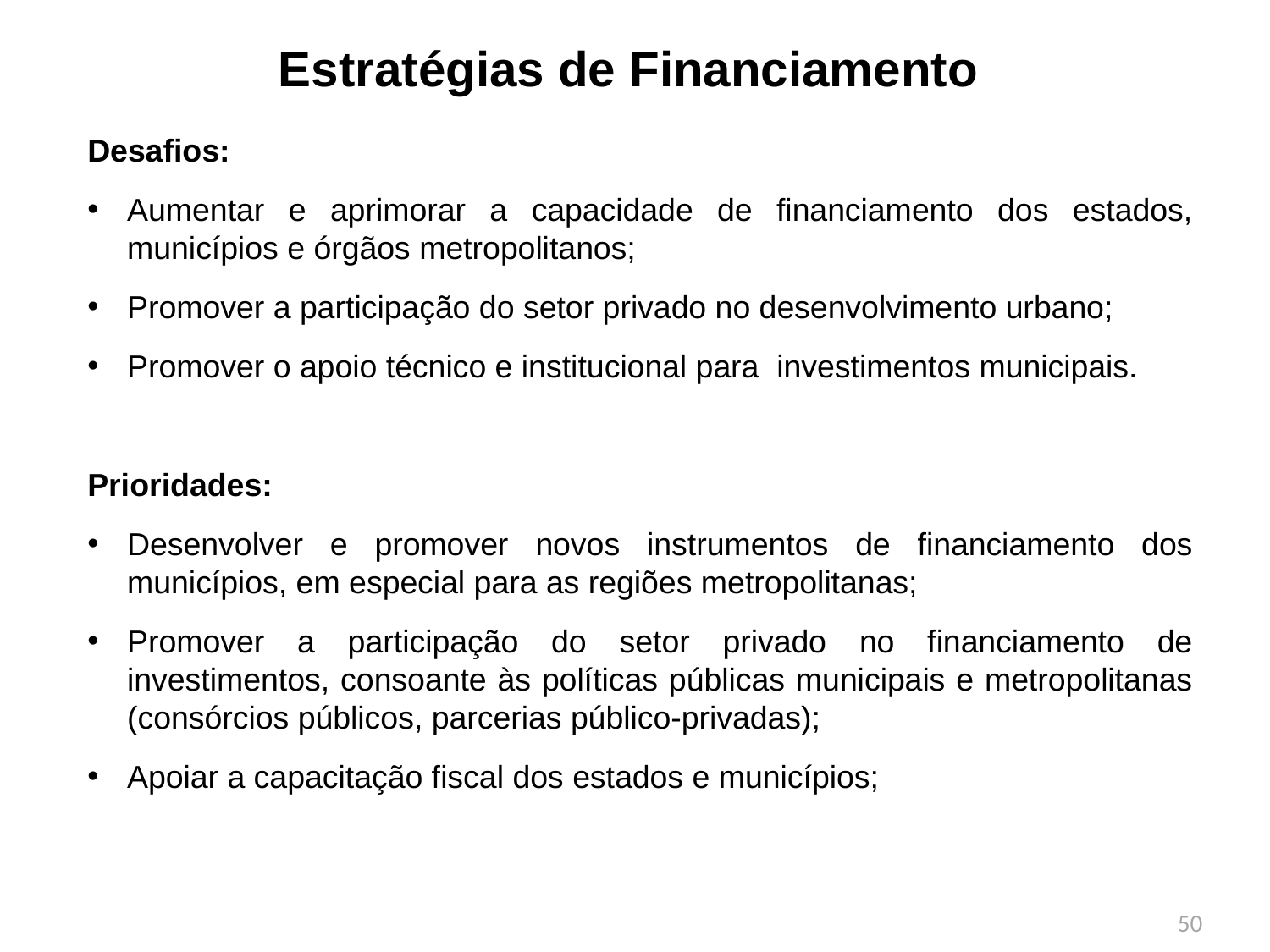

Estratégias de Financiamento

Desafios:
Aumentar e aprimorar a capacidade de financiamento dos estados, municípios e órgãos metropolitanos;
Promover a participação do setor privado no desenvolvimento urbano;
Promover o apoio técnico e institucional para  investimentos municipais.

Prioridades:
Desenvolver e promover novos instrumentos de financiamento dos municípios, em especial para as regiões metropolitanas;
Promover a participação do setor privado no financiamento de investimentos, consoante às políticas públicas municipais e metropolitanas (consórcios públicos, parcerias público-privadas);
Apoiar a capacitação fiscal dos estados e municípios;

50